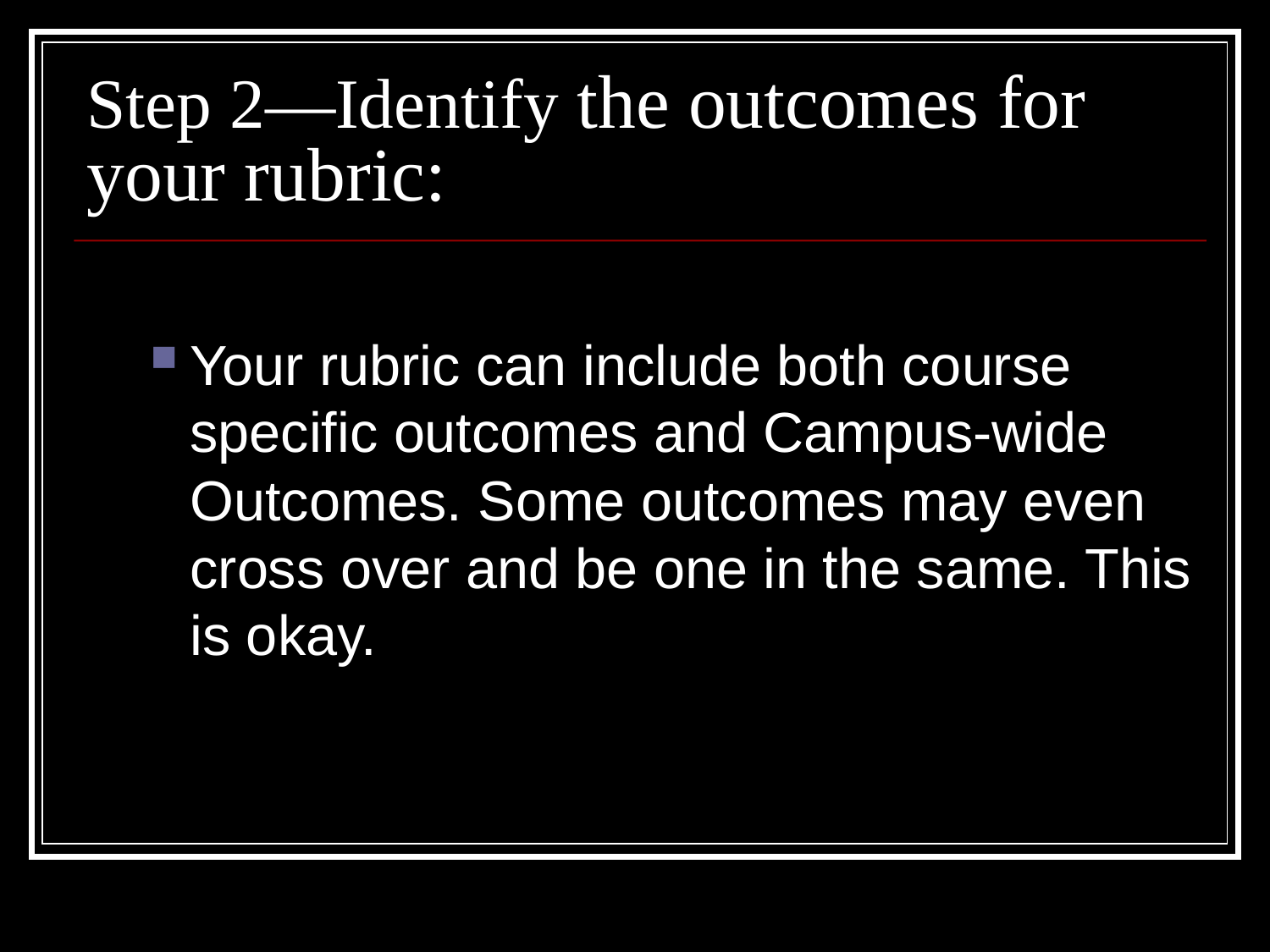

# Step 2—Identify the outcomes for your rubric:

Your rubric can include both course specific outcomes and Campus-wide Outcomes. Some outcomes may even cross over and be one in the same. This is okay.